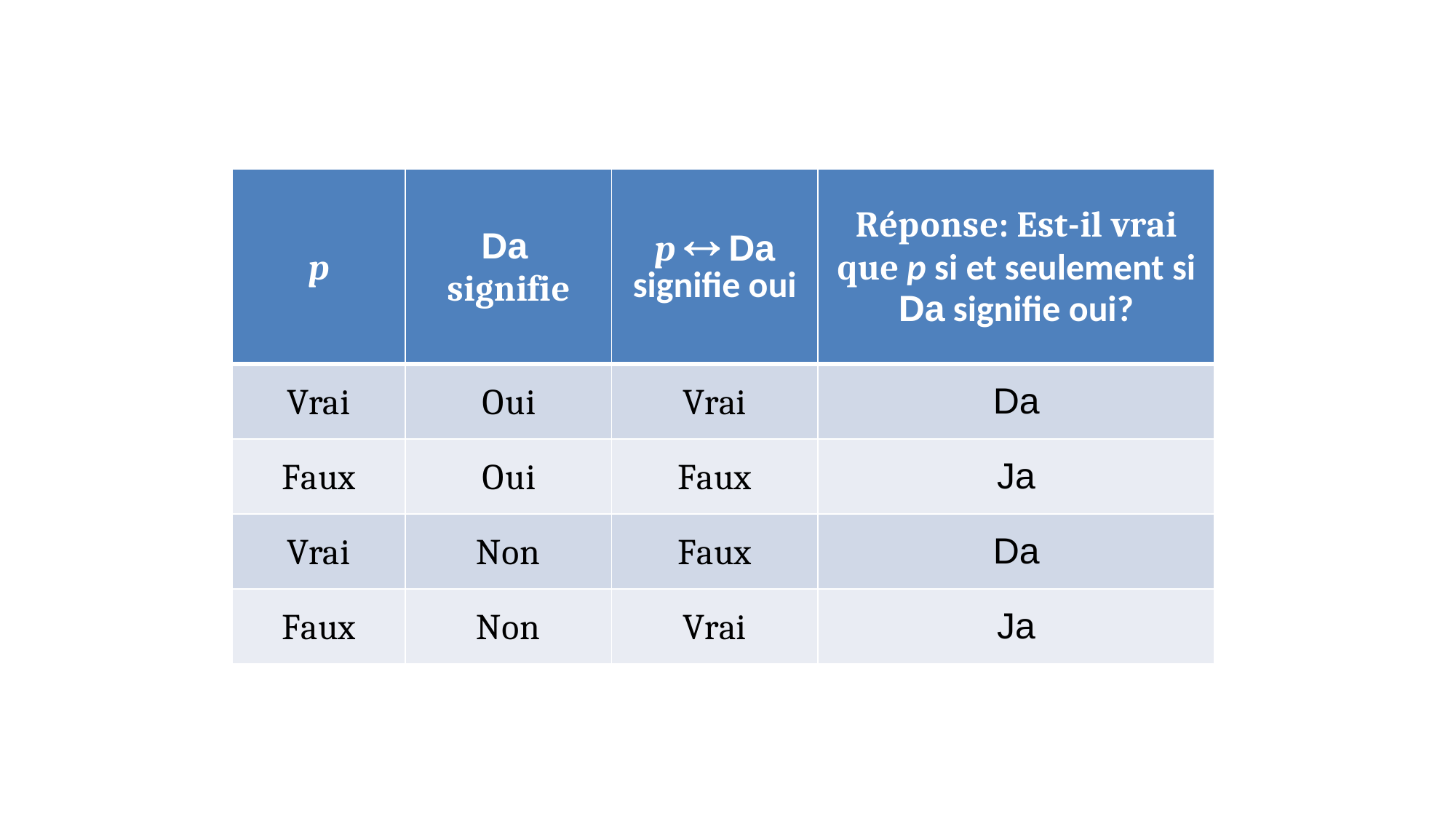

#
| p | Da signifie | p ↔ Da signifie oui | Réponse: Est-il vrai que p si et seulement si Da signifie oui? |
| --- | --- | --- | --- |
| Vrai | Oui | Vrai | Da |
| Faux | Oui | Faux | Ja |
| Vrai | Non | Faux | Da |
| Faux | Non | Vrai | Ja |